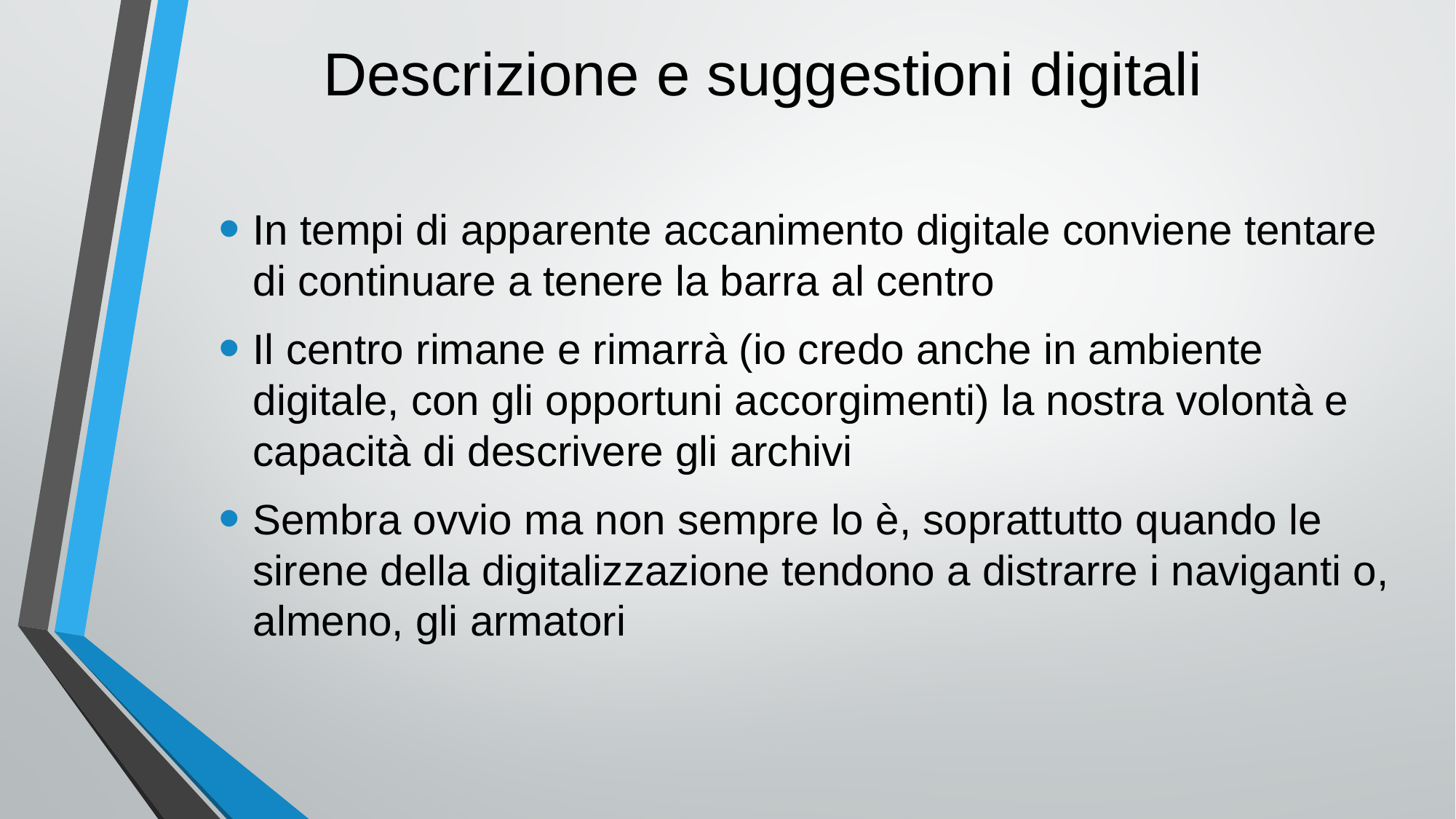

# Descrizione e suggestioni digitali
In tempi di apparente accanimento digitale conviene tentare di continuare a tenere la barra al centro
Il centro rimane e rimarrà (io credo anche in ambiente digitale, con gli opportuni accorgimenti) la nostra volontà e capacità di descrivere gli archivi
Sembra ovvio ma non sempre lo è, soprattutto quando le sirene della digitalizzazione tendono a distrarre i naviganti o, almeno, gli armatori